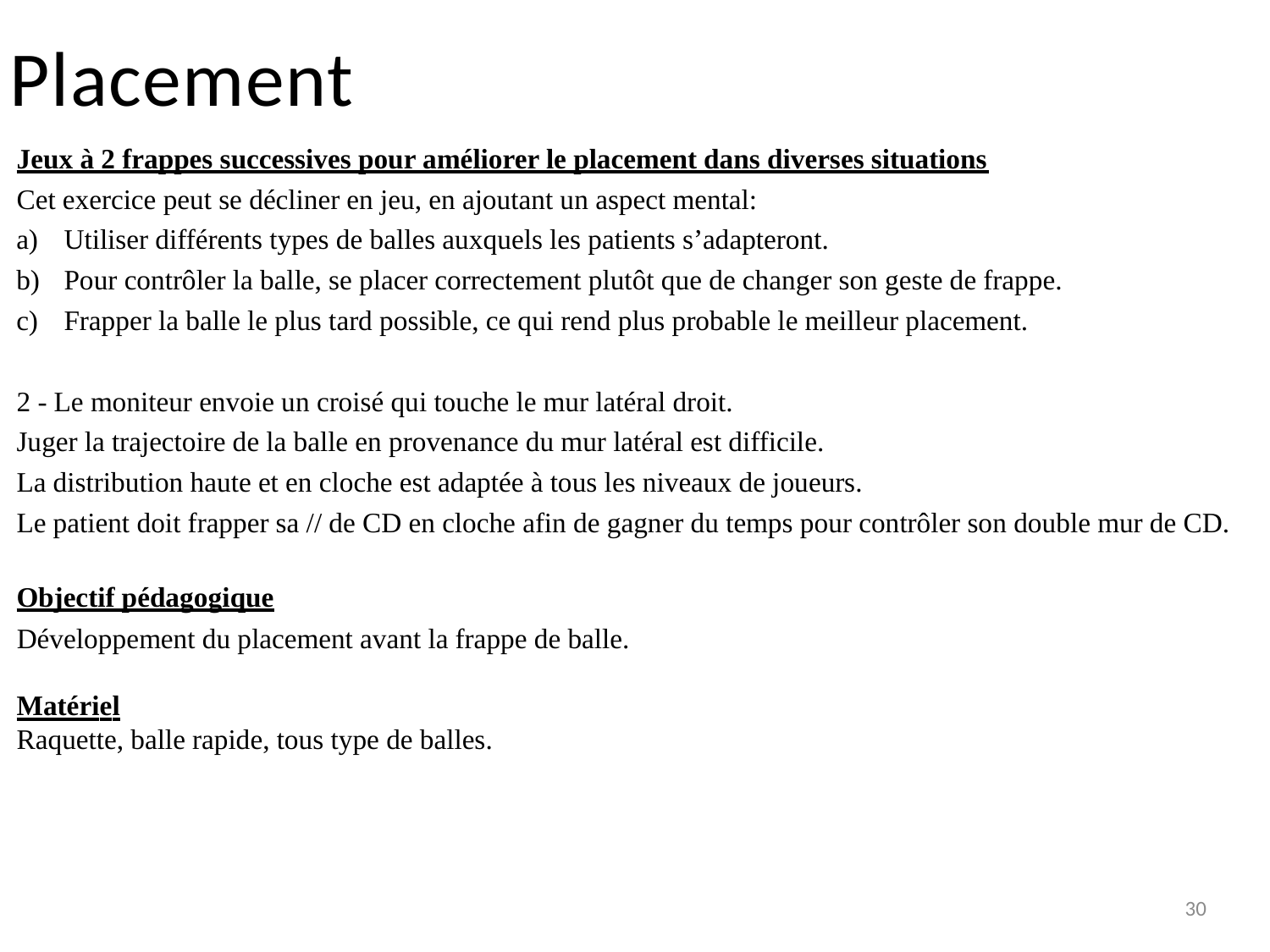

# Placement
Jeux à 2 frappes successives pour améliorer le placement dans diverses situations
Cet exercice peut se décliner en jeu, en ajoutant un aspect mental:
Utiliser différents types de balles auxquels les patients s’adapteront.
Pour contrôler la balle, se placer correctement plutôt que de changer son geste de frappe.
Frapper la balle le plus tard possible, ce qui rend plus probable le meilleur placement.

2 - Le moniteur envoie un croisé qui touche le mur latéral droit.
Juger la trajectoire de la balle en provenance du mur latéral est difficile.
La distribution haute et en cloche est adaptée à tous les niveaux de joueurs.
Le patient doit frapper sa // de CD en cloche afin de gagner du temps pour contrôler son double mur de CD.

Objectif pédagogique
Développement du placement avant la frappe de balle.

Matériel
Raquette, balle rapide, tous type de balles.
30